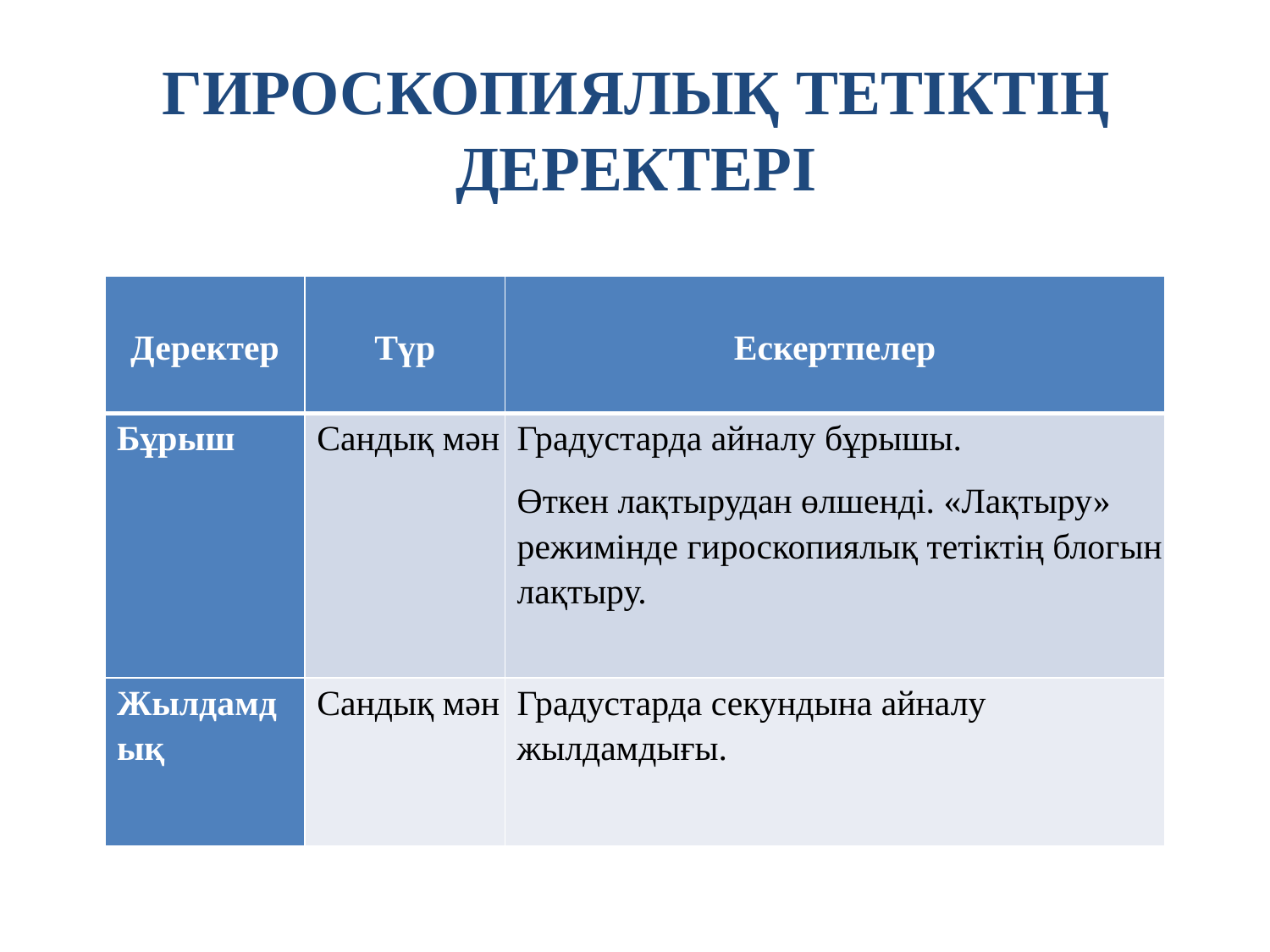

# ГИРОСКОПИЯЛЫҚ ТЕТІКТІҢ ДЕРЕКТЕРІ
| Деректер | Түр | Ескертпелер |
| --- | --- | --- |
| Бұрыш | Сандық мән | Градустарда айналу бұрышы. Өткен лақтырудан өлшенді. «Лақтыру» режимінде гироскопиялық тетіктің блогын лақтыру. |
| Жылдамдық | Сандық мән | Градустарда секундына айналу жылдамдығы. |